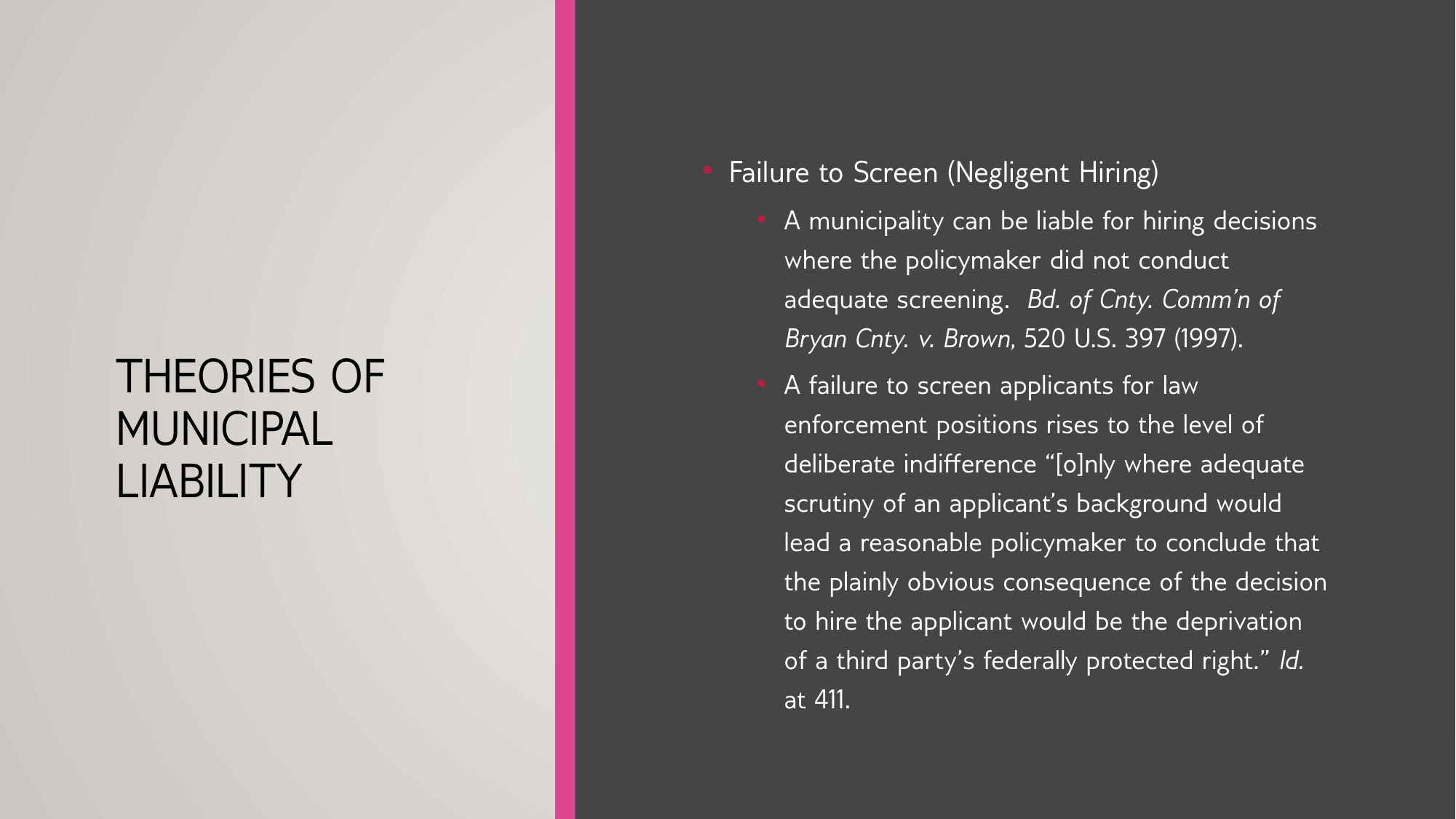

# Theories of municipal liability
Failure to Screen (Negligent Hiring)
A municipality can be liable for hiring decisions where the policymaker did not conduct adequate screening.  Bd. of Cnty. Comm’n of Bryan Cnty. v. Brown, 520 U.S. 397 (1997).
A failure to screen applicants for law enforcement positions rises to the level of deliberate indifference “[o]nly where adequate scrutiny of an applicant’s background would lead a reasonable policymaker to conclude that the plainly obvious consequence of the decision to hire the applicant would be the deprivation of a third party’s federally protected right.” Id. at 411.